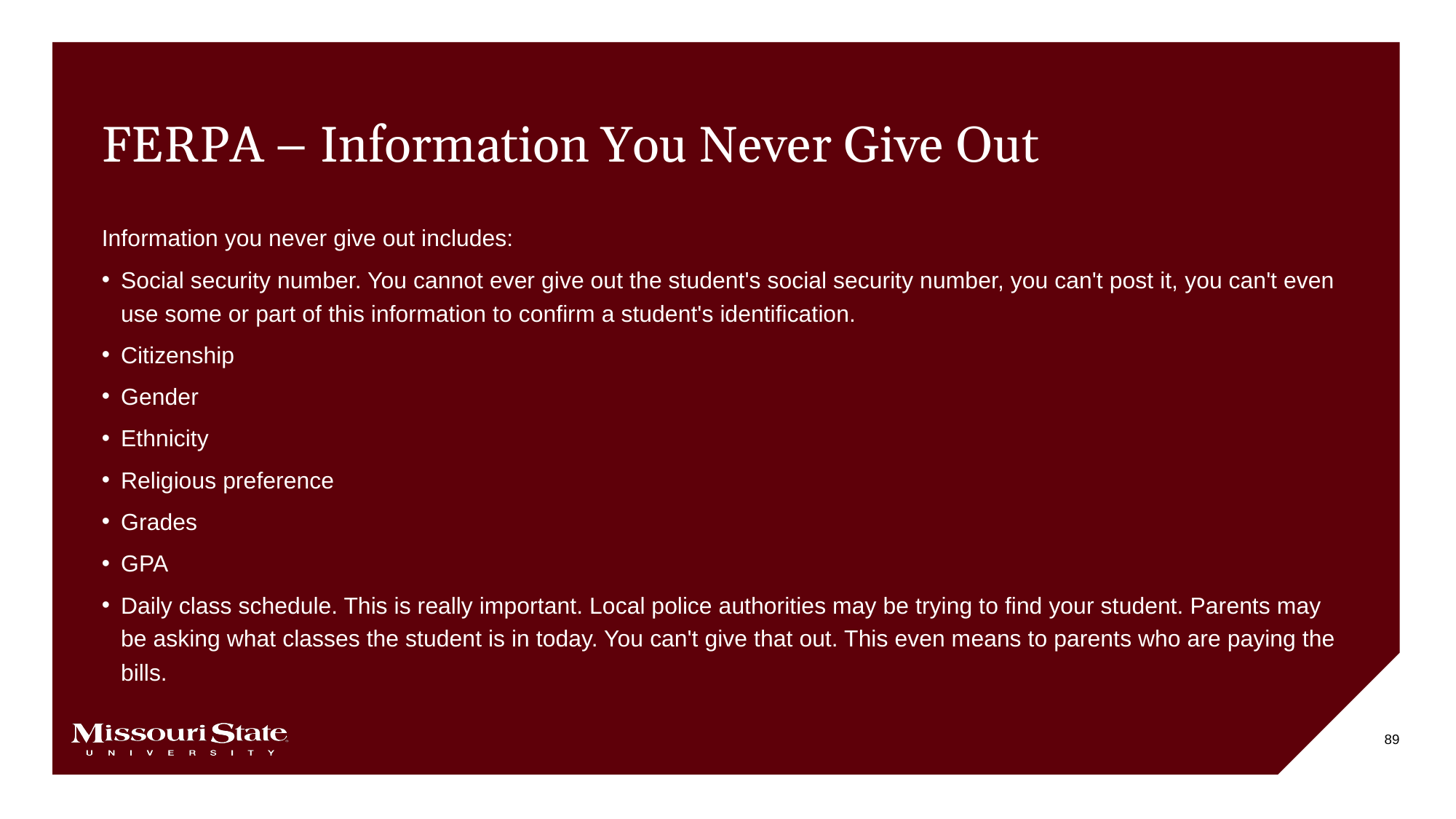

# FERPA – Information You Never Give Out
Information you never give out includes:
Social security number. You cannot ever give out the student's social security number, you can't post it, you can't even use some or part of this information to confirm a student's identification.
Citizenship
Gender
Ethnicity
Religious preference
Grades
GPA
Daily class schedule. This is really important. Local police authorities may be trying to find your student. Parents may be asking what classes the student is in today. You can't give that out. This even means to parents who are paying the bills.

89